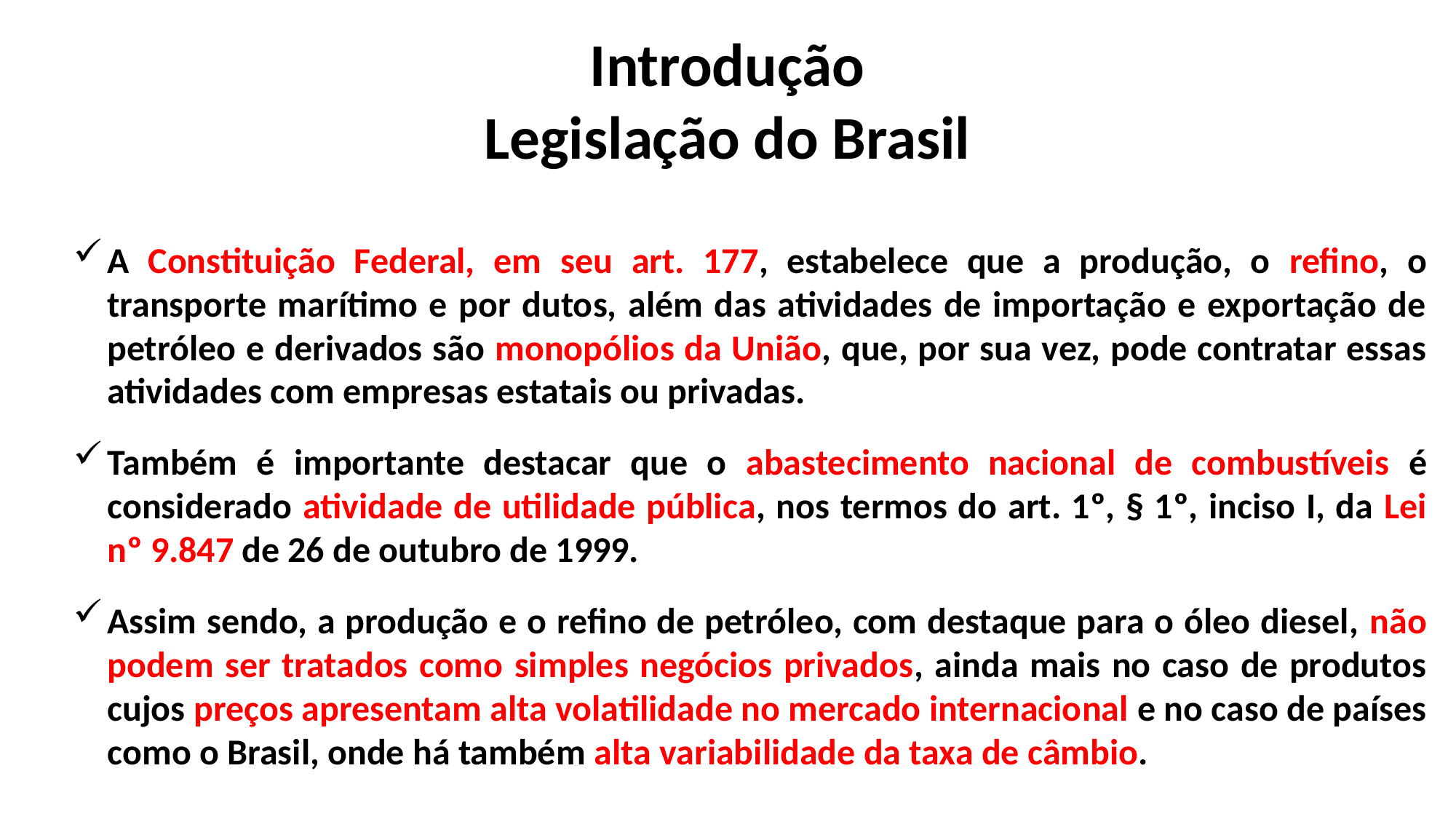

Introdução
Legislação do Brasil
A Constituição Federal, em seu art. 177, estabelece que a produção, o refino, o transporte marítimo e por dutos, além das atividades de importação e exportação de petróleo e derivados são monopólios da União, que, por sua vez, pode contratar essas atividades com empresas estatais ou privadas.
Também é importante destacar que o abastecimento nacional de combustíveis é considerado atividade de utilidade pública, nos termos do art. 1º, § 1º, inciso I, da Lei nº 9.847 de 26 de outubro de 1999.
Assim sendo, a produção e o refino de petróleo, com destaque para o óleo diesel, não podem ser tratados como simples negócios privados, ainda mais no caso de produtos cujos preços apresentam alta volatilidade no mercado internacional e no caso de países como o Brasil, onde há também alta variabilidade da taxa de câmbio.